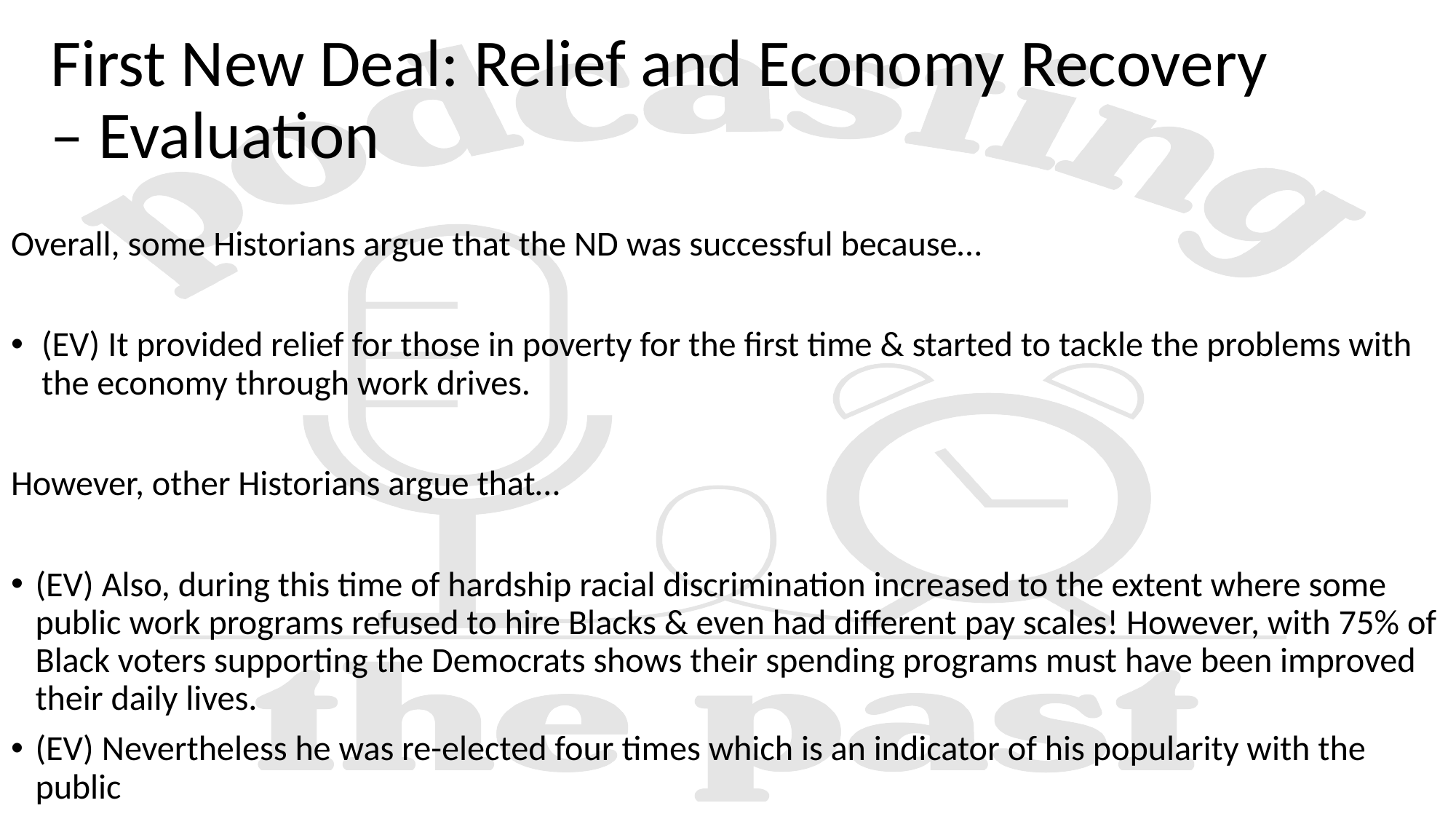

# First New Deal: Relief and Economy Recovery – Evaluation
Overall, some Historians argue that the ND was successful because…

(EV) It provided relief for those in poverty for the first time & started to tackle the problems with the economy through work drives.

However, other Historians argue that…

(EV) Also, during this time of hardship racial discrimination increased to the extent where some public work programs refused to hire Blacks & even had different pay scales! However, with 75% of Black voters supporting the Democrats shows their spending programs must have been improved their daily lives.
(EV) Nevertheless he was re-elected four times which is an indicator of his popularity with the public